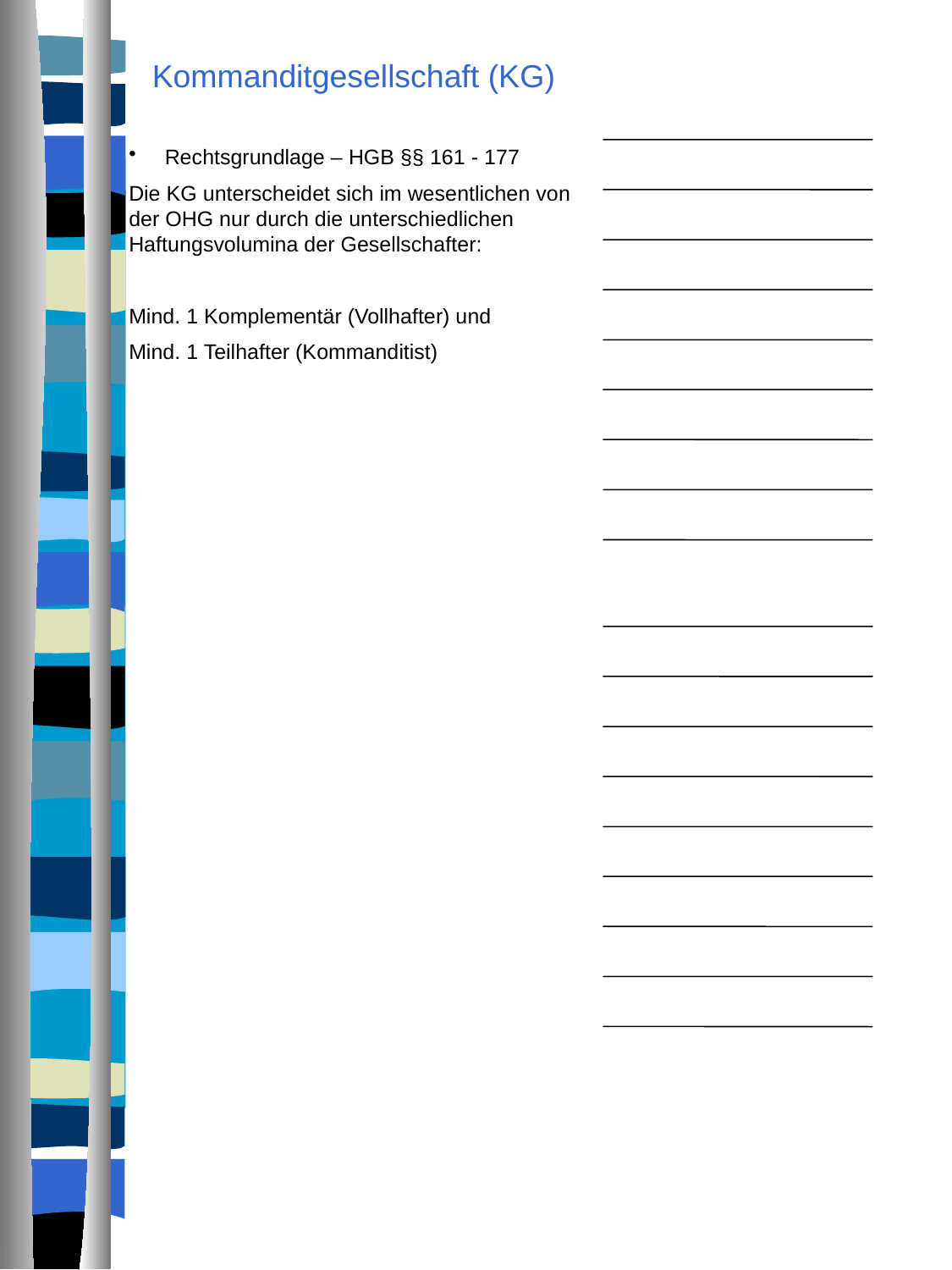

Kommanditgesellschaft (KG)
 Rechtsgrundlage – HGB §§ 161 - 177
Die KG unterscheidet sich im wesentlichen von der OHG nur durch die unterschiedlichen Haftungsvolumina der Gesellschafter:

Mind. 1 Komplementär (Vollhafter) und
Mind. 1 Teilhafter (Kommanditist)